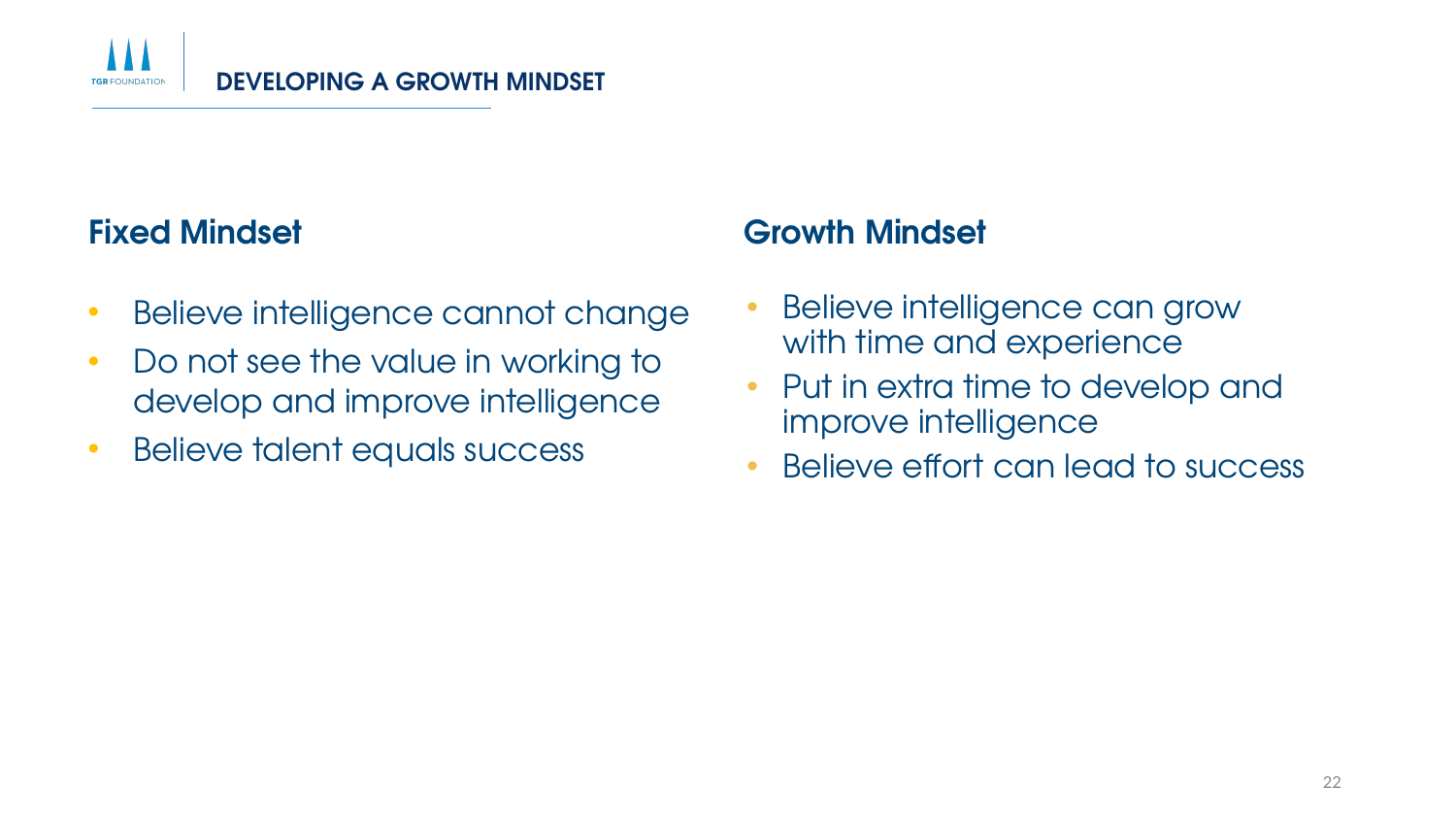

DEVELOPING A GROWTH MINDSET
Fixed Mindset
Growth Mindset
Believe intelligence cannot change
Do not see the value in working to develop and improve intelligence
Believe talent equals success

Believe intelligence can grow with time and experience
Put in extra time to develop and improve intelligence
Believe effort can lead to success

22